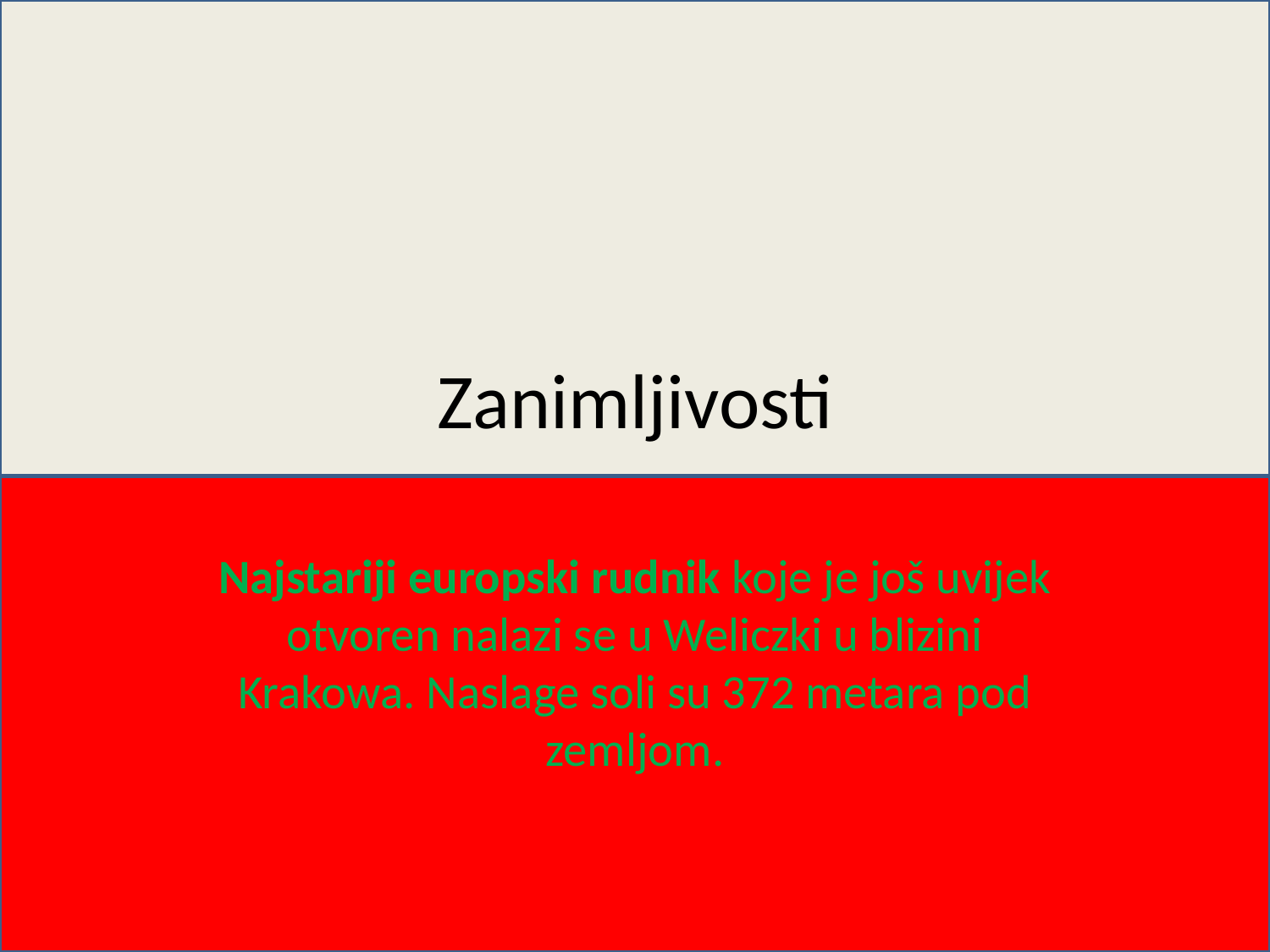

# Zanimljivosti
Najstariji europski rudnik koje je još uvijek otvoren nalazi se u Weliczki u blizini Krakowa. Naslage soli su 372 metara pod zemljom.